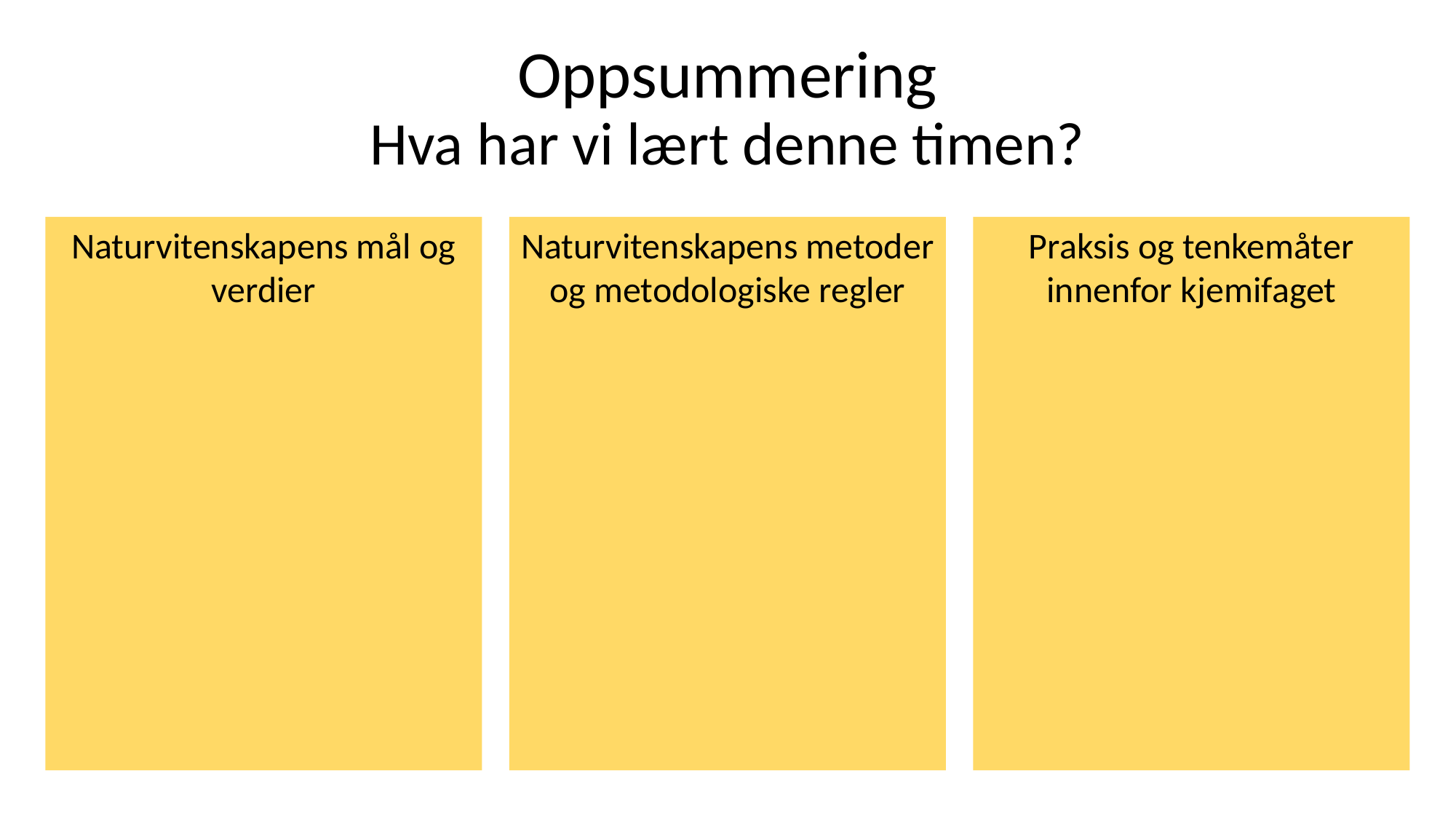

# Oppsummering Hva har vi lært denne timen?
Naturvitenskapens mål og verdier
Naturvitenskapens metoder og metodologiske regler
Praksis og tenkemåter innenfor kjemifaget